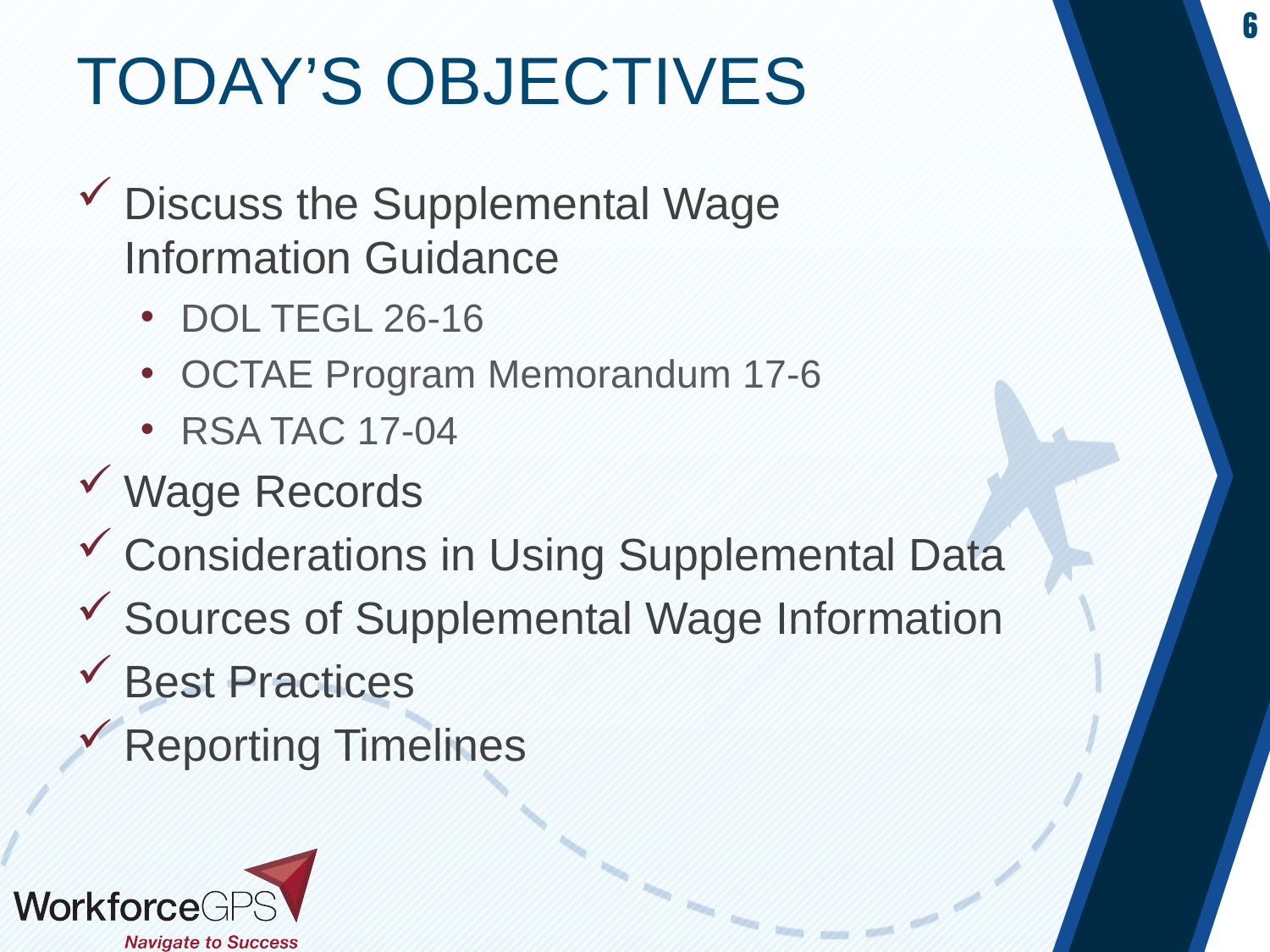

Discuss the Supplemental Wage Information Guidance
DOL TEGL 26-16
OCTAE Program Memorandum 17-6
RSA TAC 17-04
Wage Records
Considerations in Using Supplemental Data
Sources of Supplemental Wage Information
Best Practices
Reporting Timelines